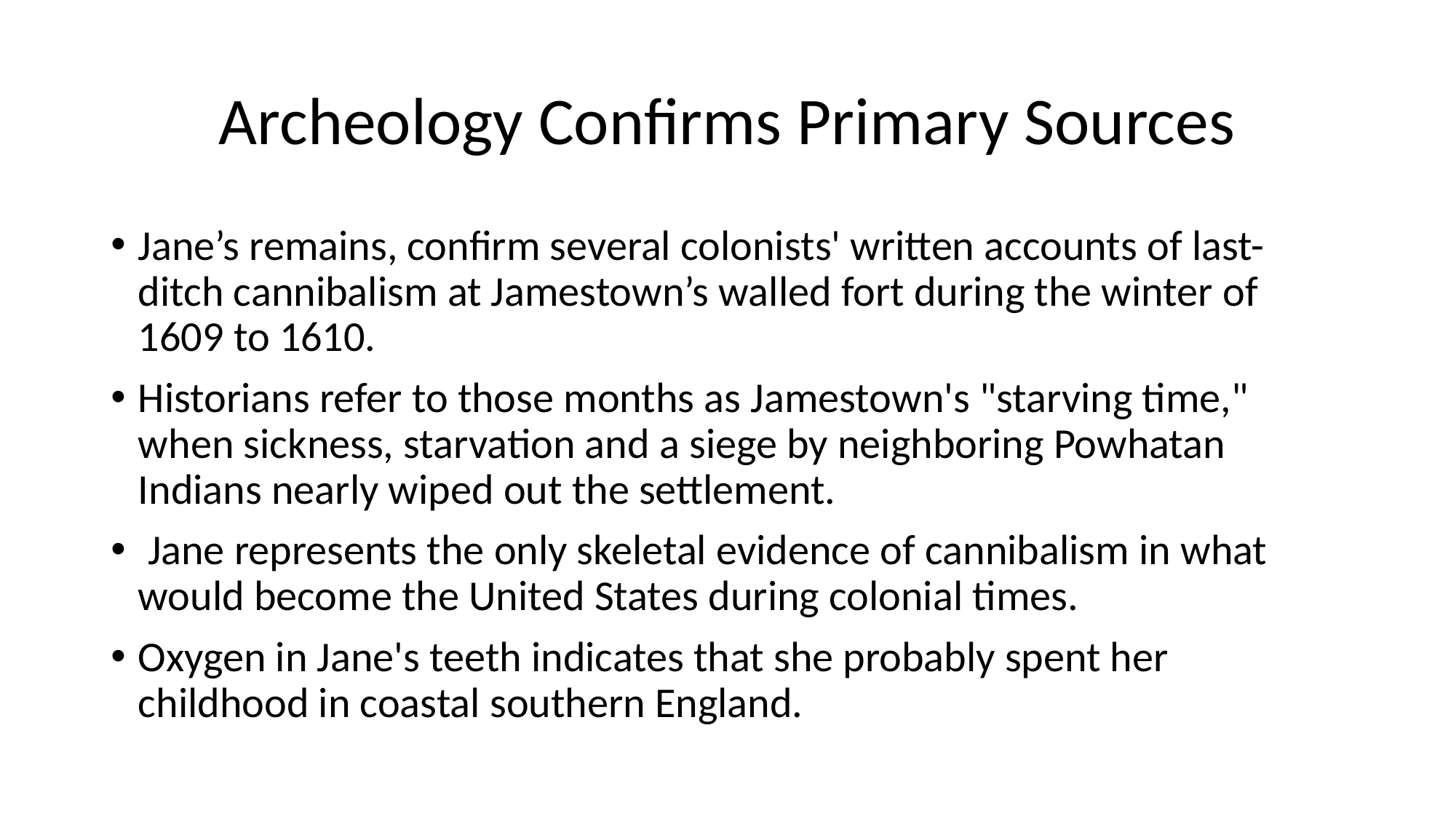

# Archeology Confirms Primary Sources
Jane’s remains, confirm several colonists' written accounts of last-ditch cannibalism at Jamestown’s walled fort during the winter of 1609 to 1610.
Historians refer to those months as Jamestown's "starving time," when sickness, starvation and a siege by neighboring Powhatan Indians nearly wiped out the settlement.
 Jane represents the only skeletal evidence of cannibalism in what would become the United States during colonial times.
Oxygen in Jane's teeth indicates that she probably spent her childhood in coastal southern England.